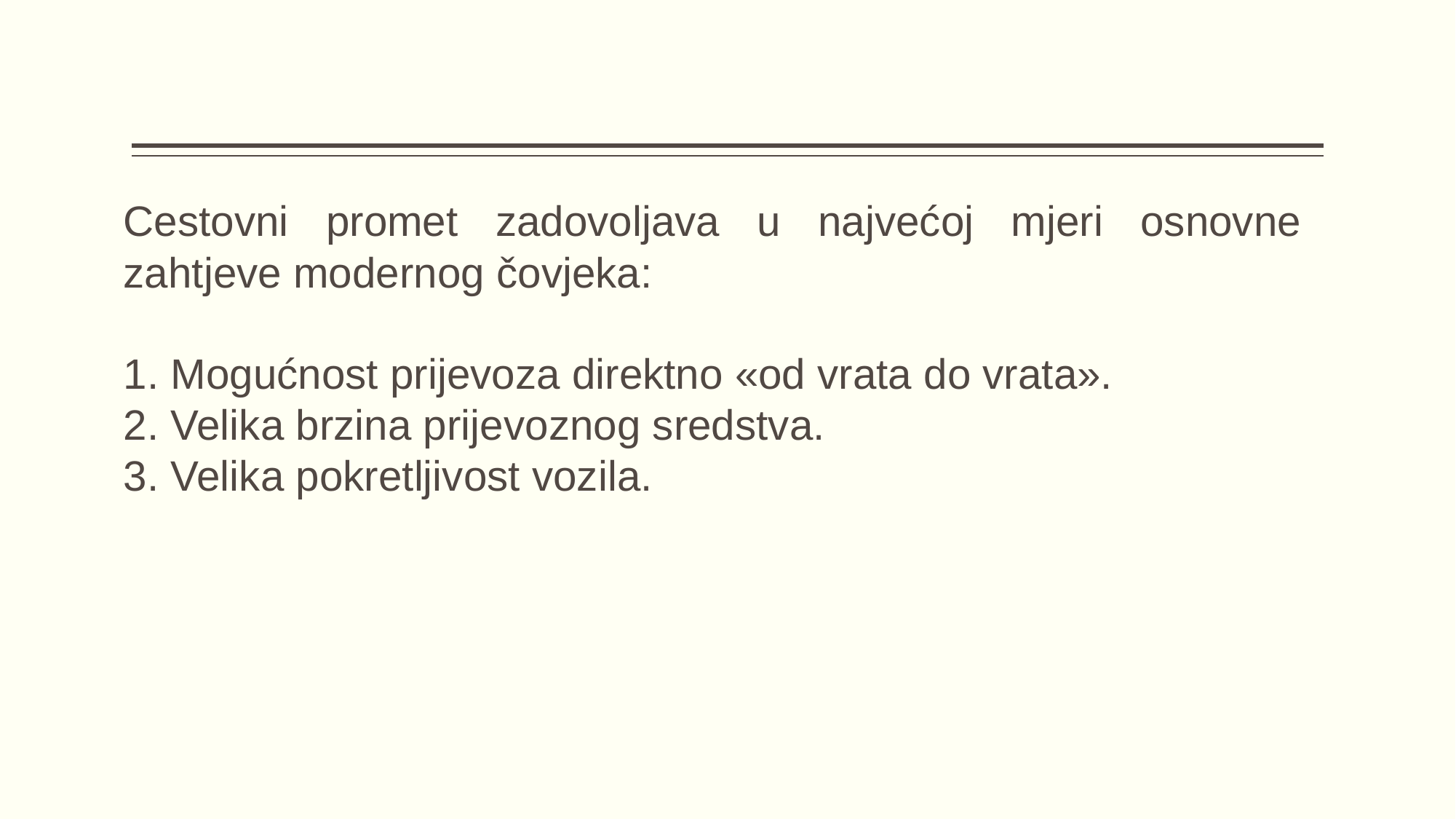

Cestovni promet zadovoljava u najvećoj mjeri osnovne zahtjeve modernog čovjeka:

1. Mogućnost prijevoza direktno «od vrata do vrata».
2. Velika brzina prijevoznog sredstva.
3. Velika pokretljivost vozila.